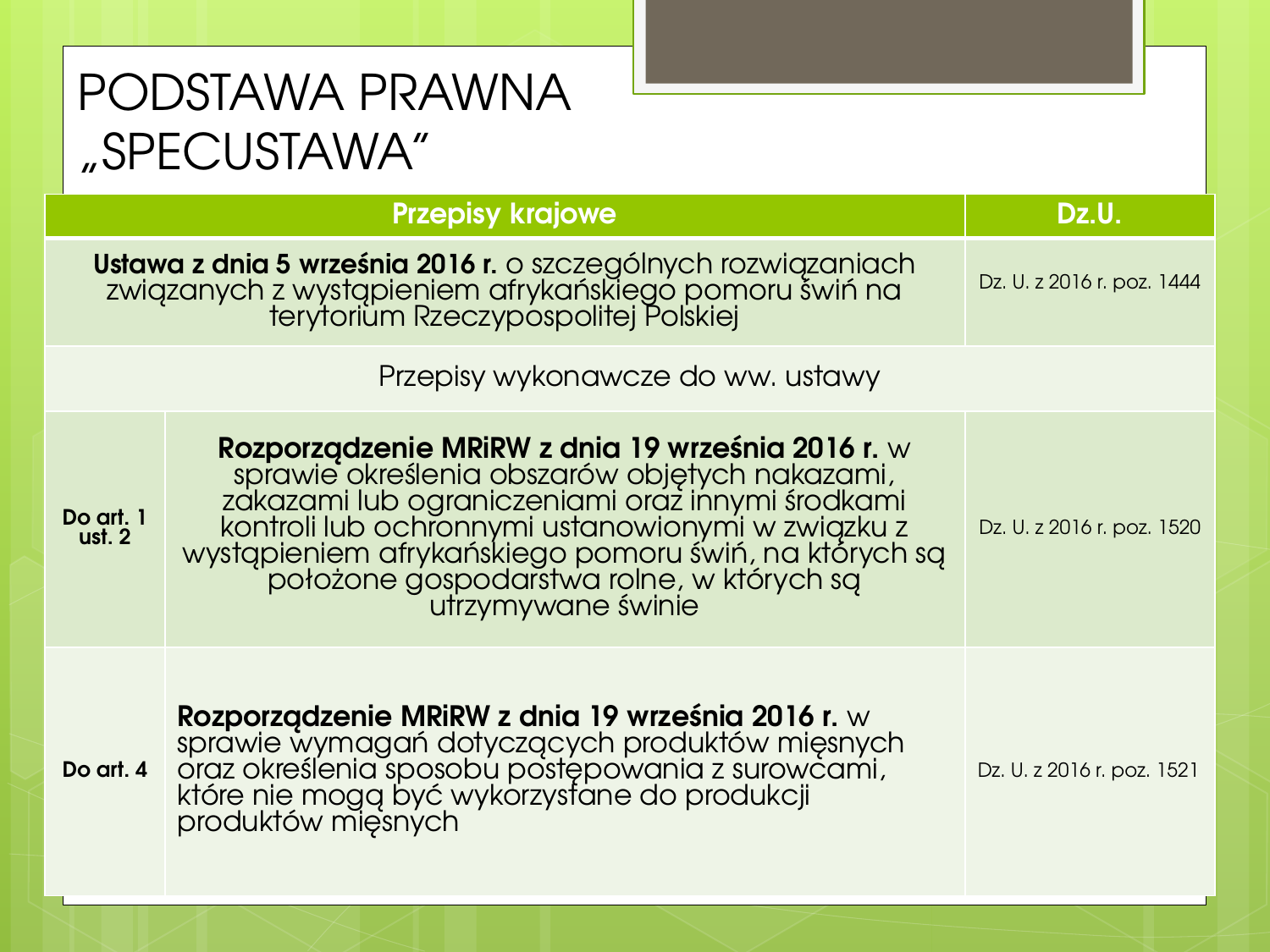

# PODSTAWA PRAWNA „SPECUSTAWA”
| Przepisy krajowe |  | Dz.U. |
| --- | --- | --- |
| Ustawa z dnia 5 września 2016 r. o szczególnych rozwiązaniach związanych z wystąpieniem afrykańskiego pomoru świń na terytorium Rzeczypospolitej Polskiej |  | Dz. U. z 2016 r. poz. 1444 |
| Przepisy wykonawcze do ww. ustawy |  |  |
| Do art. 1 ust. 2 | Rozporządzenie MRiRW z dnia 19 września 2016 r. w sprawie określenia obszarów objętych nakazami, zakazami lub ograniczeniami oraz innymi środkami kontroli lub ochronnymi ustanowionymi w związku z wystąpieniem afrykańskiego pomoru świń, na których są położone gospodarstwa rolne, w których są utrzymywane świnie | Dz. U. z 2016 r. poz. 1520 |
| Do art. 4 | Rozporządzenie MRiRW z dnia 19 września 2016 r. w sprawie wymagań dotyczących produktów mięsnych oraz określenia sposobu postępowania z surowcami, które nie mogą być wykorzystane do produkcji produktów mięsnych | Dz. U. z 2016 r. poz. 1521 |